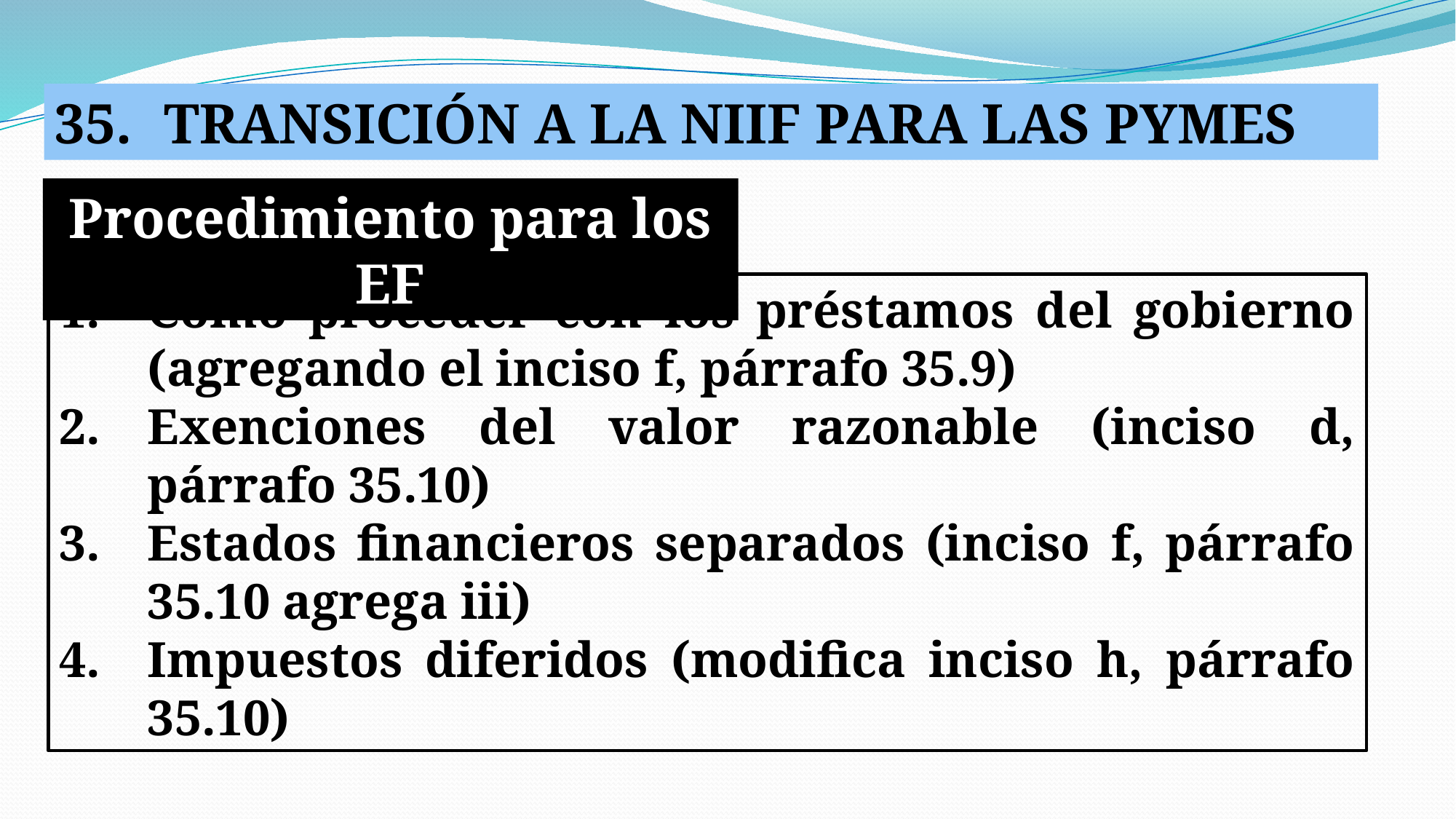

35.	TRANSICIÓN A LA NIIF PARA LAS PYMES
Procedimiento para los EF
Como proceder con los préstamos del gobierno (agregando el inciso f, párrafo 35.9)
Exenciones del valor razonable (inciso d, párrafo 35.10)
Estados financieros separados (inciso f, párrafo 35.10 agrega iii)
Impuestos diferidos (modifica inciso h, párrafo 35.10)